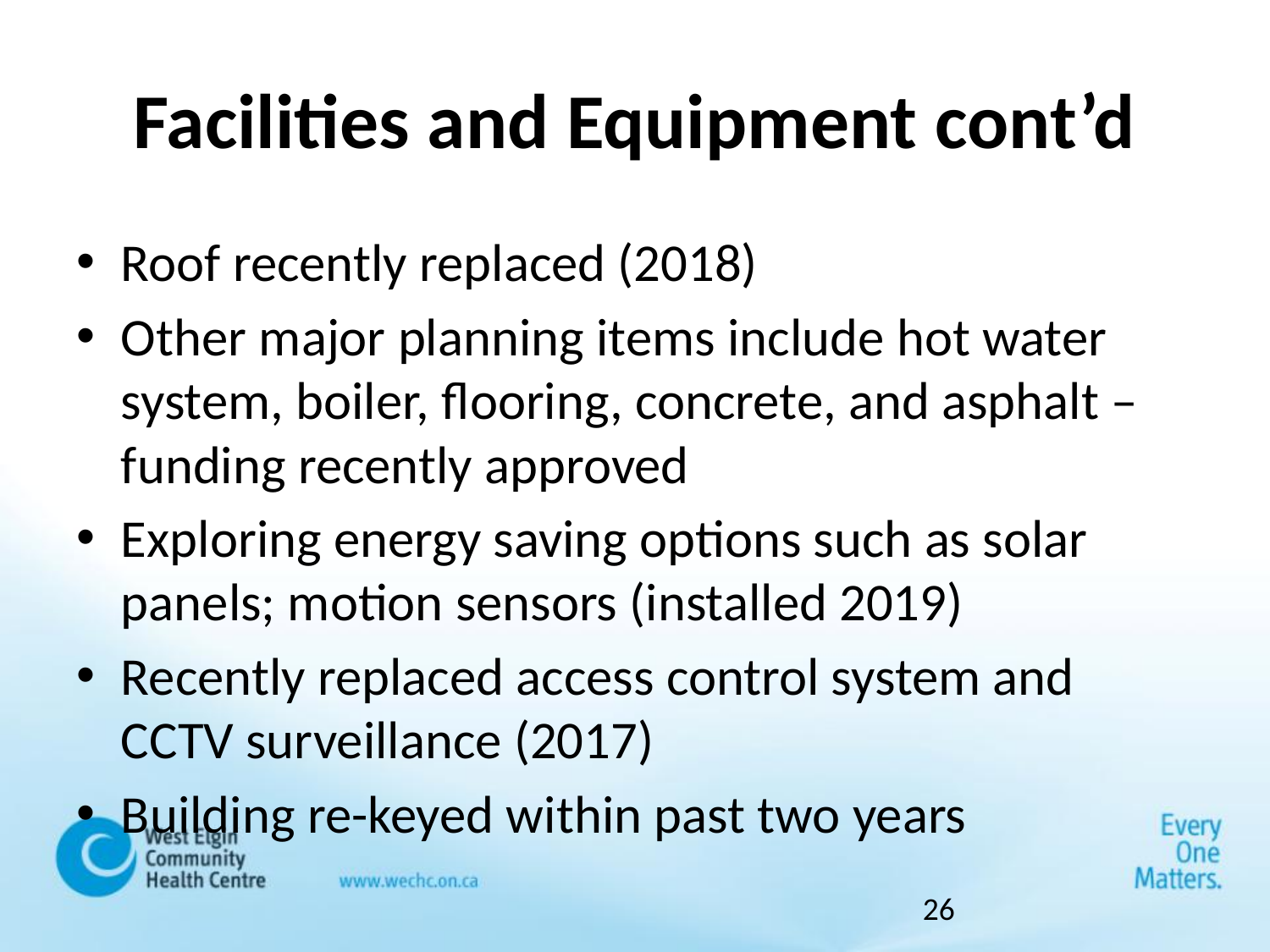

# Facilities and Equipment cont’d
Roof recently replaced (2018)
Other major planning items include hot water system, boiler, flooring, concrete, and asphalt – funding recently approved
Exploring energy saving options such as solar panels; motion sensors (installed 2019)
Recently replaced access control system and CCTV surveillance (2017)
Building re-keyed within past two years

26